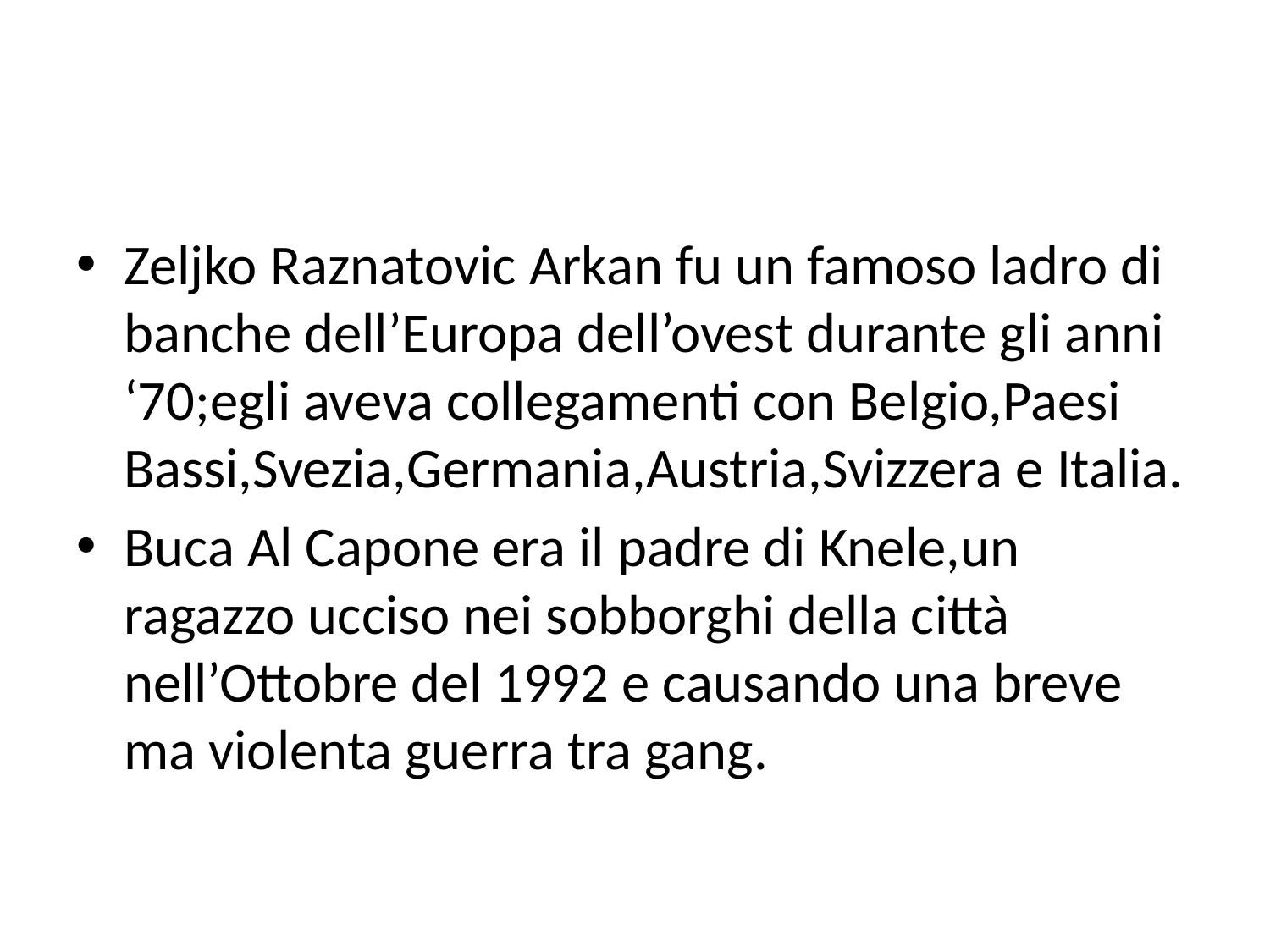

#
Zeljko Raznatovic Arkan fu un famoso ladro di banche dell’Europa dell’ovest durante gli anni ‘70;egli aveva collegamenti con Belgio,Paesi Bassi,Svezia,Germania,Austria,Svizzera e Italia.
Buca Al Capone era il padre di Knele,un ragazzo ucciso nei sobborghi della città nell’Ottobre del 1992 e causando una breve ma violenta guerra tra gang.